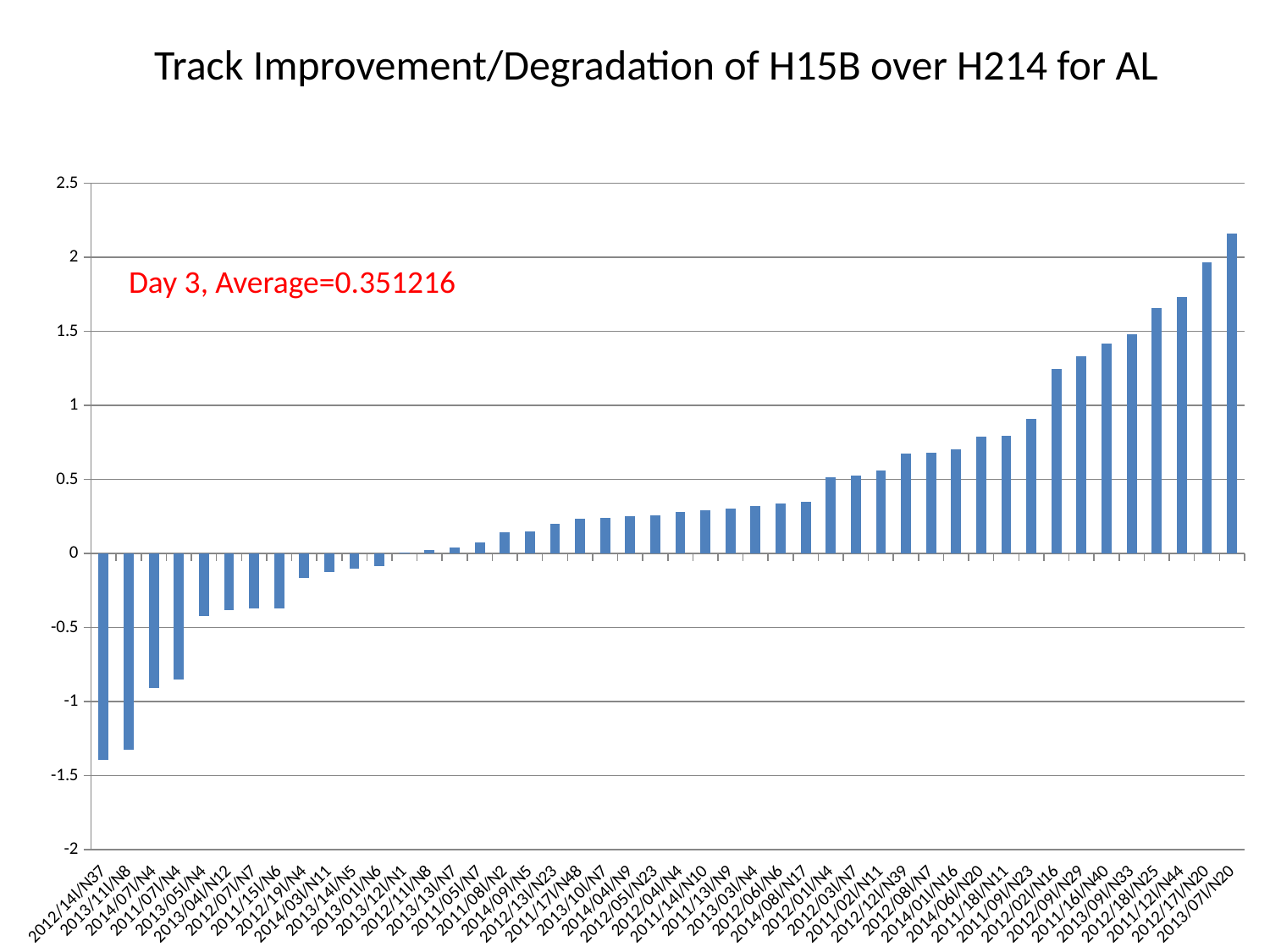

Track Improvement/Degradation of H15B over H214 for AL

### Chart

| Category |  |
|---|---|
| 2012/14l/N37 | -1.39584 |
| 2013/11l/N8 | -1.3273 |
| 2014/07l/N4 | -0.908507 |
| 2011/07l/N4 | -0.851463 |
| 2013/05l/N4 | -0.424583 |
| 2013/04l/N12 | -0.380805 |
| 2012/07l/N7 | -0.370208 |
| 2011/15l/N6 | -0.369549 |
| 2012/19l/N4 | -0.165526 |
| 2014/03l/N11 | -0.127341 |
| 2013/14l/N5 | -0.101207 |
| 2013/01l/N6 | -0.0864344 |
| 2013/12l/N1 | 0.00483861 |
| 2012/11l/N8 | 0.0221538 |
| 2013/13l/N7 | 0.0389646 |
| 2011/05l/N7 | 0.0754691 |
| 2011/08l/N2 | 0.14359 |
| 2014/09l/N5 | 0.150407 |
| 2012/13l/N23 | 0.198709 |
| 2011/17l/N48 | 0.23638 |
| 2013/10l/N7 | 0.241621 |
| 2014/04l/N9 | 0.251362 |
| 2012/05l/N23 | 0.259522 |
| 2012/04l/N4 | 0.27924 |
| 2011/14l/N10 | 0.294548 |
| 2011/13l/N9 | 0.301081 |
| 2013/03l/N4 | 0.323315 |
| 2012/06l/N6 | 0.338672 |
| 2014/08l/N17 | 0.350238 |
| 2012/01l/N4 | 0.514685 |
| 2012/03l/N7 | 0.525443 |
| 2011/02l/N11 | 0.56246 |
| 2012/12l/N39 | 0.672706 |
| 2012/08l/N7 | 0.682146 |
| 2014/01l/N16 | 0.70622 |
| 2014/06l/N20 | 0.787433 |
| 2011/18l/N11 | 0.797392 |
| 2011/09l/N23 | 0.907685 |
| 2012/02l/N16 | 1.24857 |
| 2012/09l/N29 | 1.33311 |
| 2011/16l/N40 | 1.41665 |
| 2013/09l/N33 | 1.48303 |
| 2012/18l/N25 | 1.65894 |
| 2011/12l/N44 | 1.73105 |
| 2012/17l/N20 | 1.96556 |
| 2013/07l/N20 | 2.16151 |
Day 3, Average=0.351216